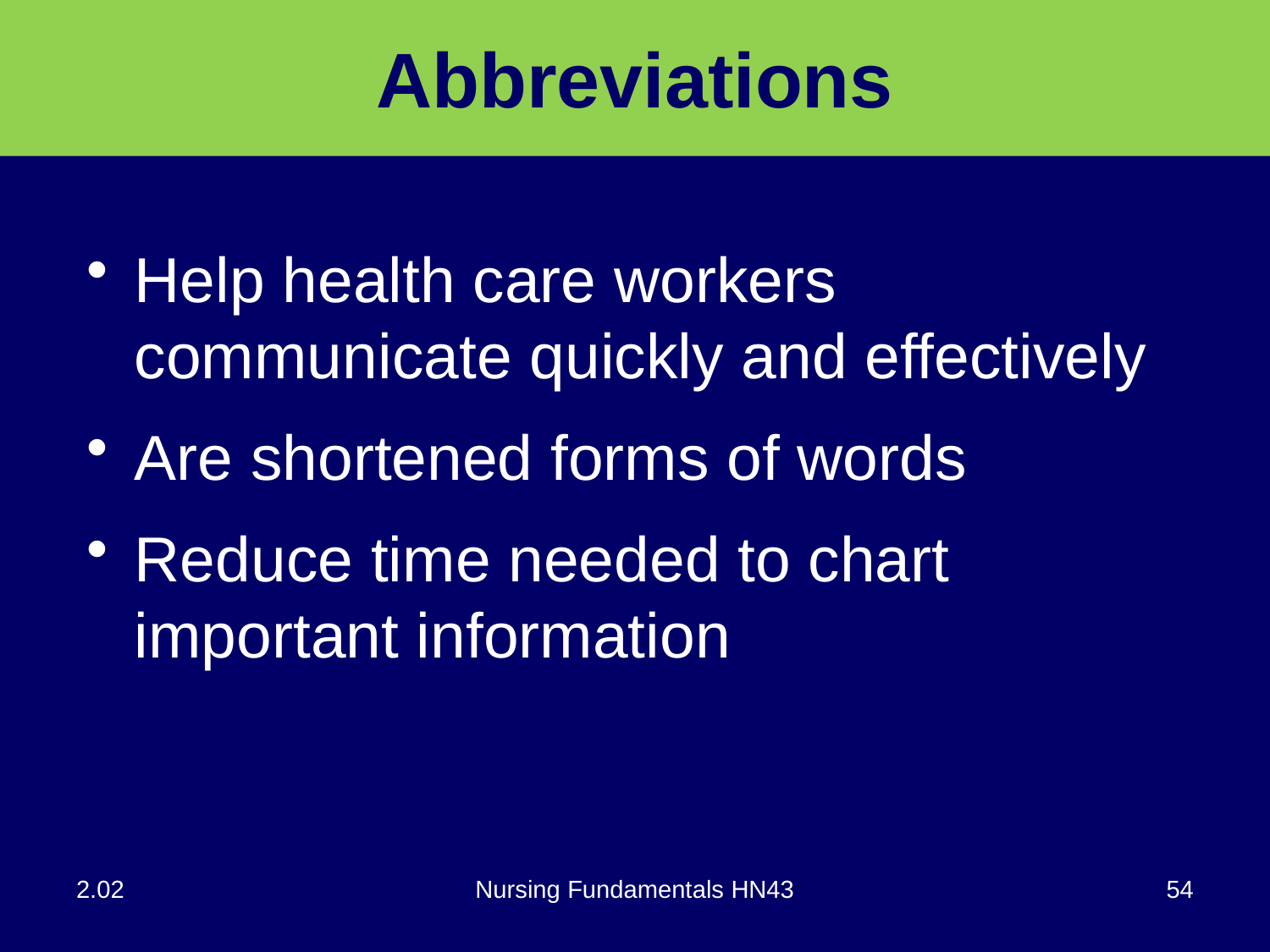

# Abbreviations
Help health care workers communicate quickly and effectively
Are shortened forms of words
Reduce time needed to chart important information
2.02
Nursing Fundamentals HN43
54